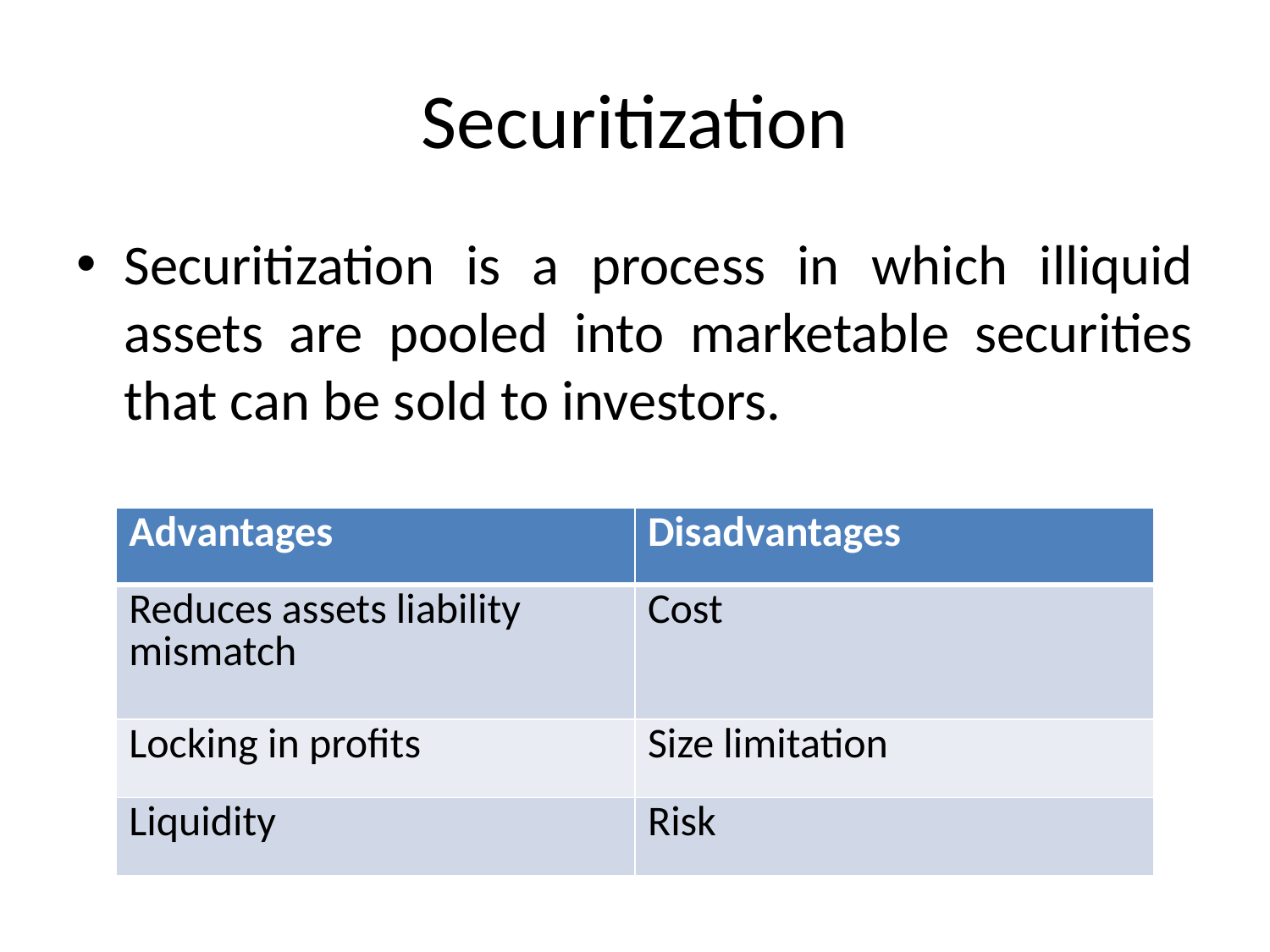

# Securitization
Securitization is a process in which illiquid assets are pooled into marketable securities that can be sold to investors.

| Advantages | Disadvantages |
| --- | --- |
| Reduces assets liability mismatch | Cost |
| Locking in profits | Size limitation |
| Liquidity | Risk |